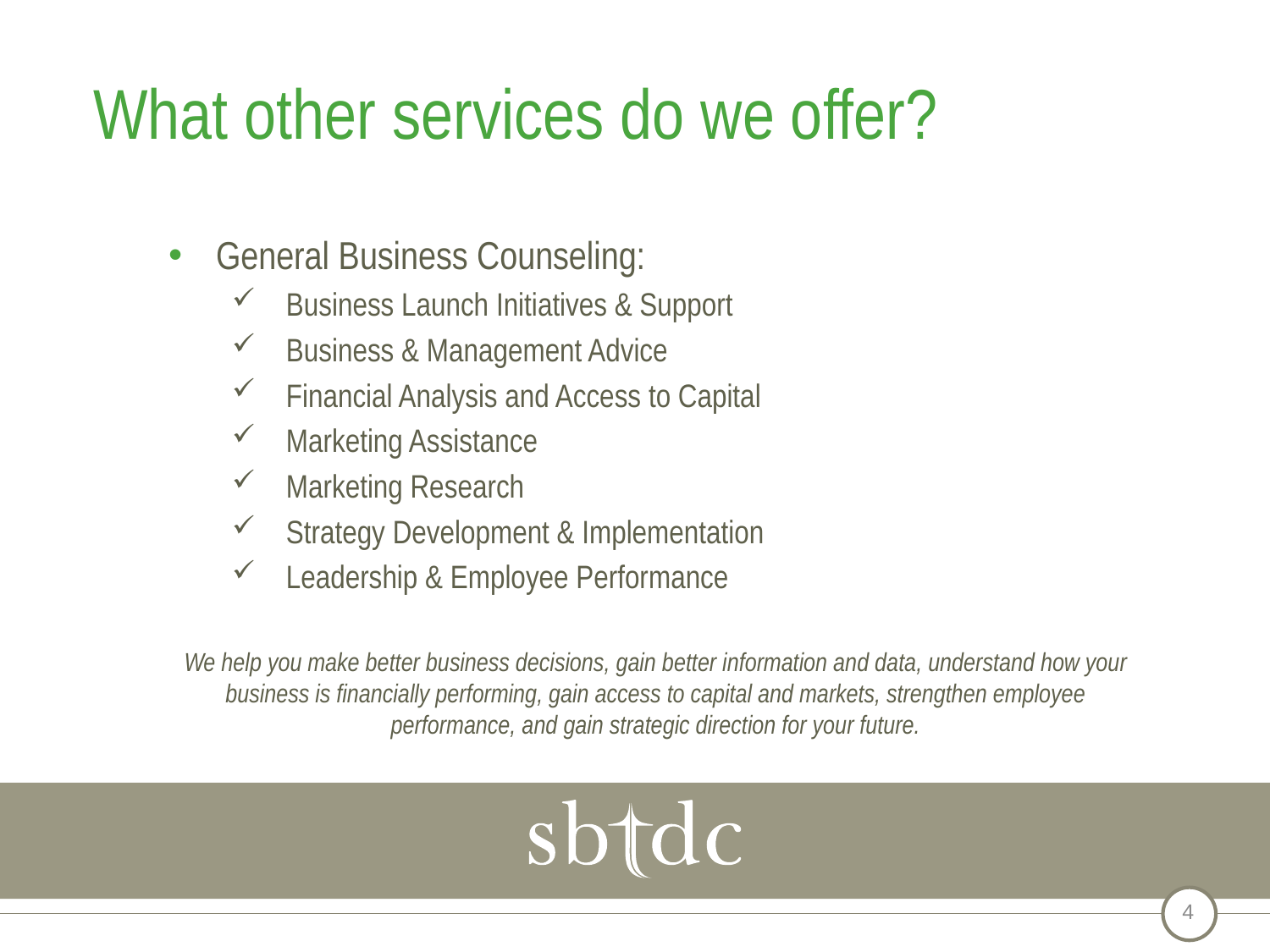

# What other services do we offer?
General Business Counseling:
  Business Launch Initiatives & Support
  Business & Management Advice
  Financial Analysis and Access to Capital
  Marketing Assistance
  Marketing Research
  Strategy Development & Implementation
  Leadership & Employee Performance

We help you make better business decisions, gain better information and data, understand how your business is financially performing, gain access to capital and markets, strengthen employee performance, and gain strategic direction for your future.

4